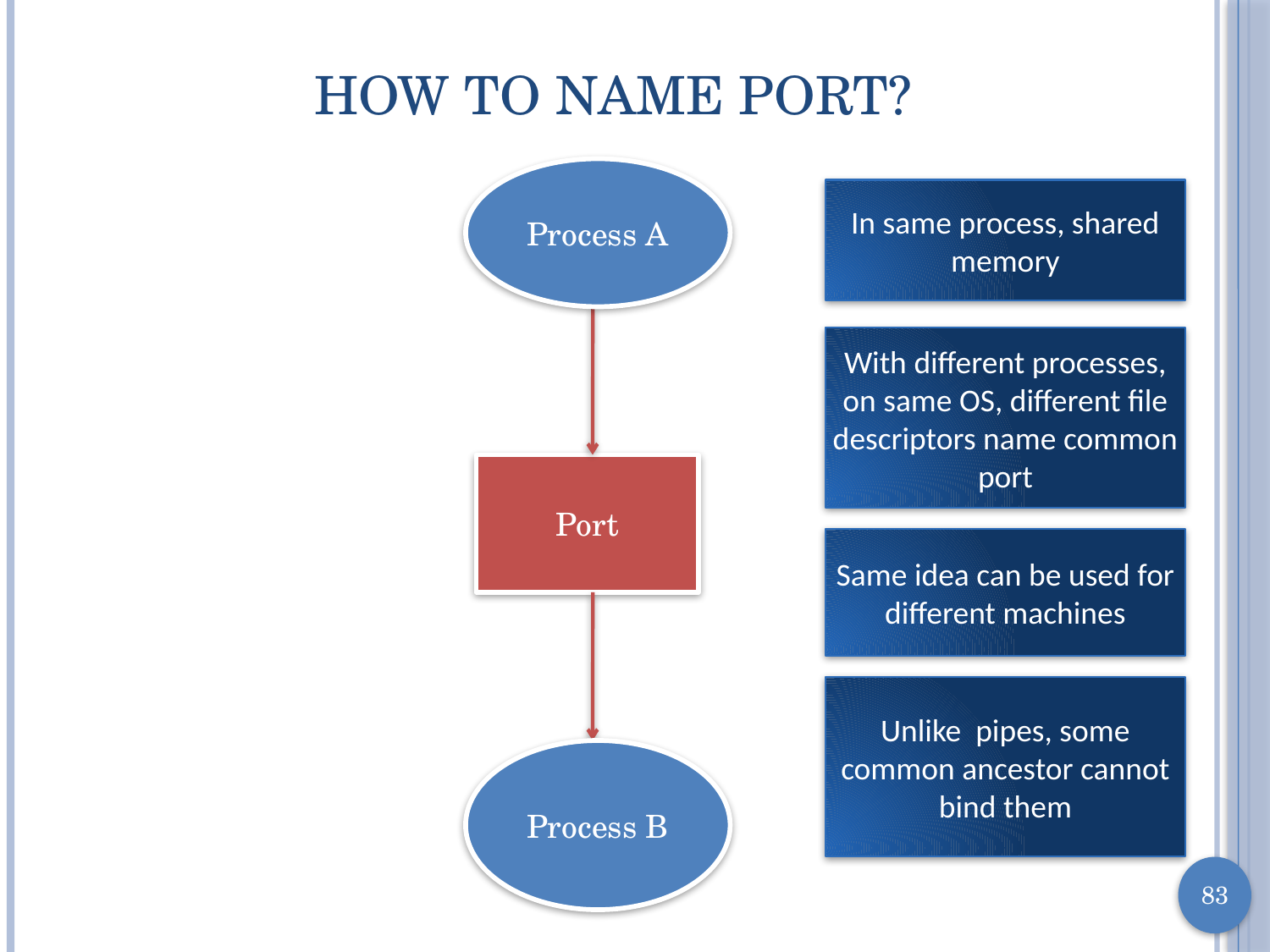

# How to Name Port?
Process A
In same process, shared memory
With different processes, on same OS, different file descriptors name common port
Port
Same idea can be used for different machines
Unlike  pipes, some common ancestor cannot bind them
Process B